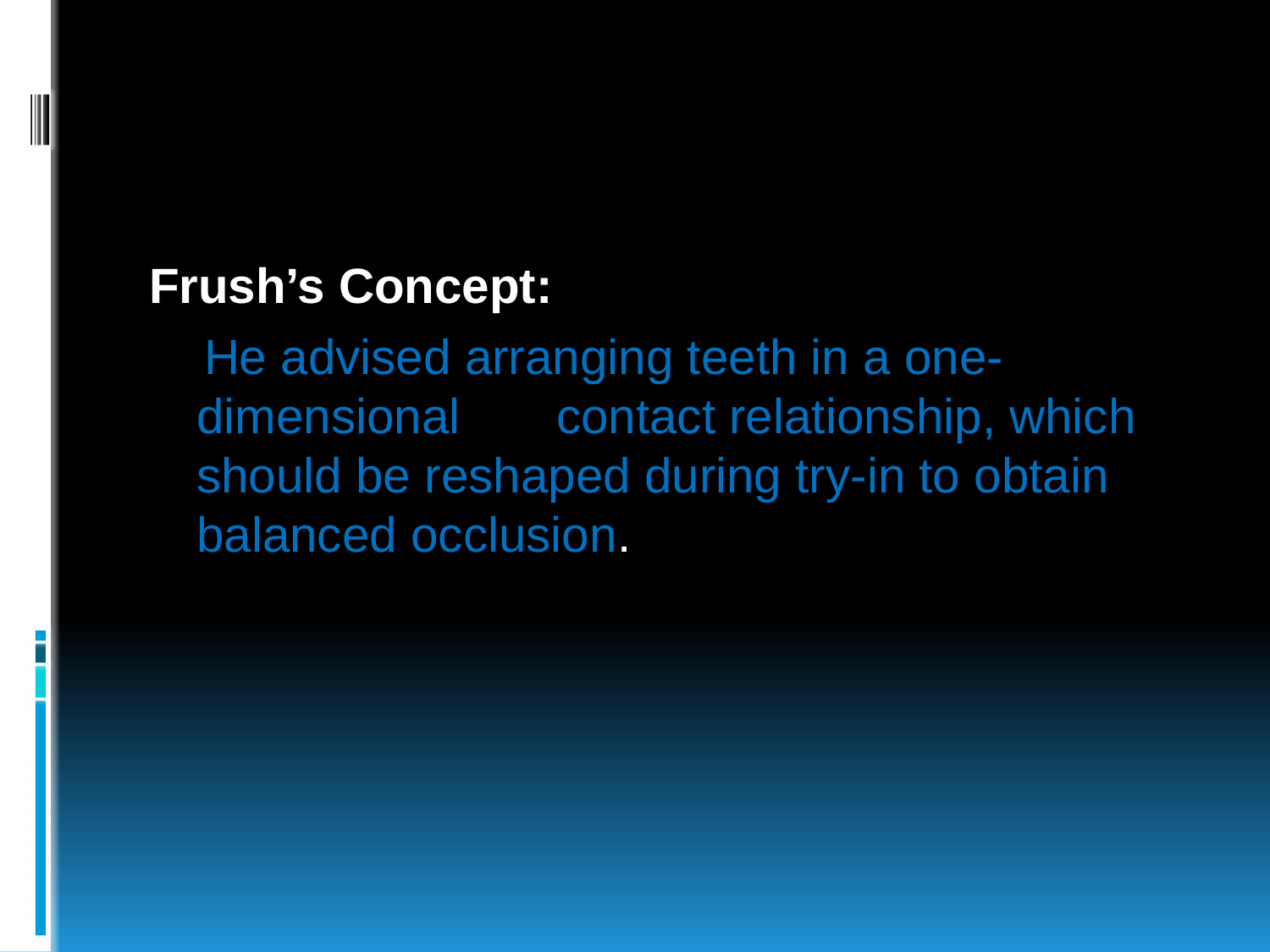

#
Frush’s Concept:
    He advised arranging teeth in a one-dimensional       contact relationship, which should be reshaped during try-in to obtain balanced occlusion.